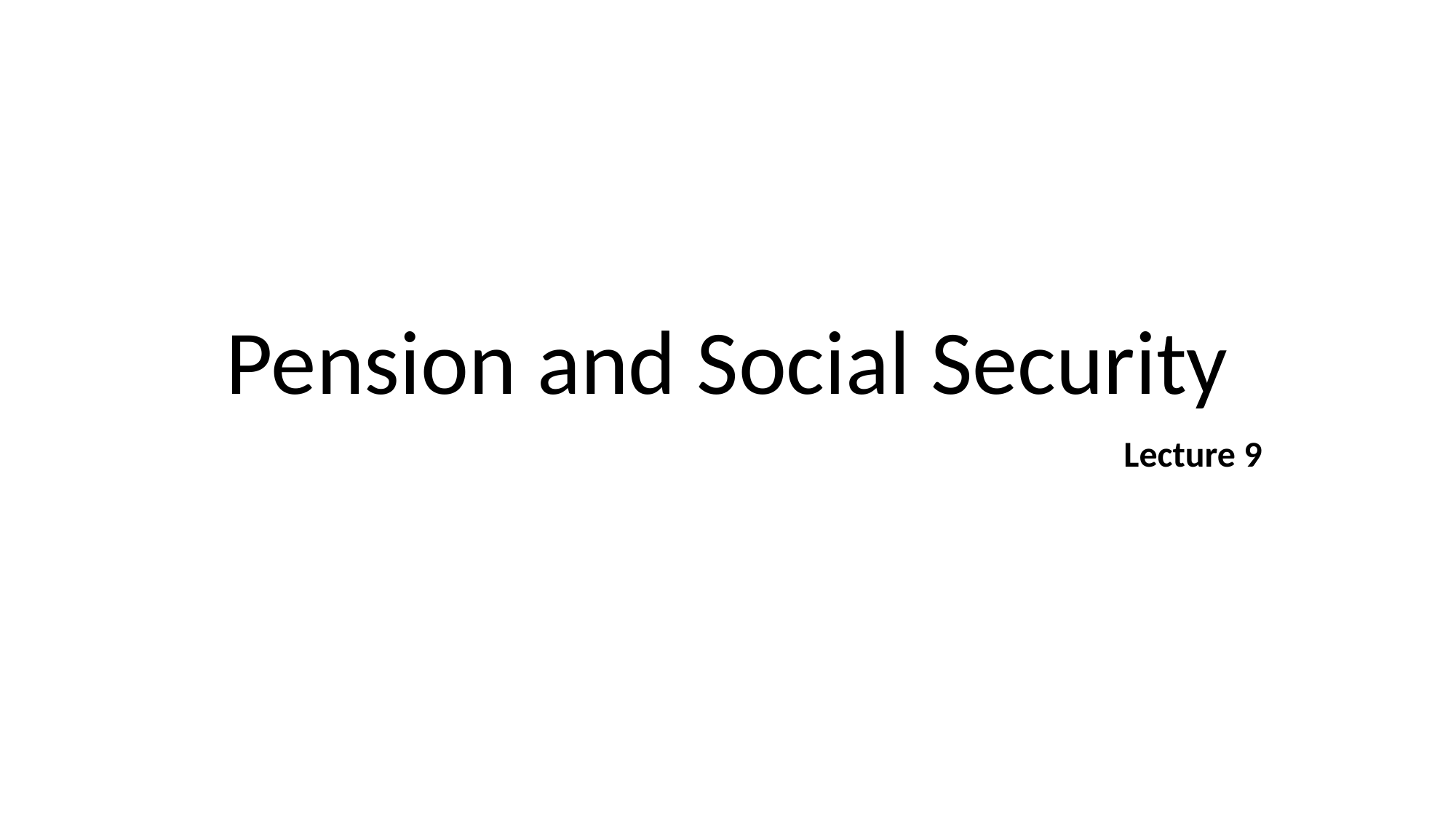

# Pension and Social Security
Lecture 9